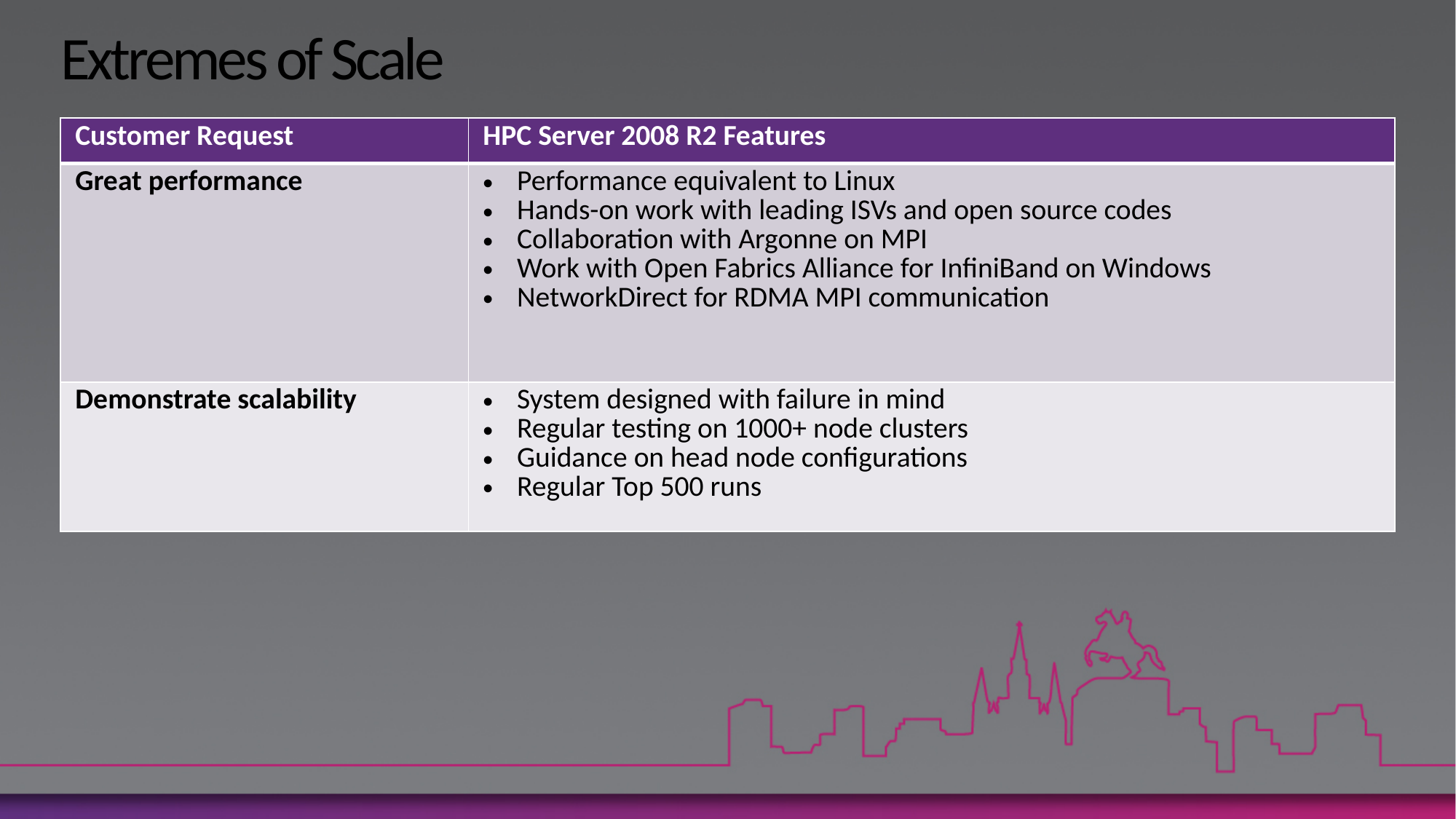

# Extremes of Scale
| Customer Request | HPC Server 2008 R2 Features |
| --- | --- |
| Great performance | Performance equivalent to Linux Hands-on work with leading ISVs and open source codes Collaboration with Argonne on MPI Work with Open Fabrics Alliance for InfiniBand on Windows NetworkDirect for RDMA MPI communication |
| Demonstrate scalability | System designed with failure in mind Regular testing on 1000+ node clusters Guidance on head node configurations Regular Top 500 runs |